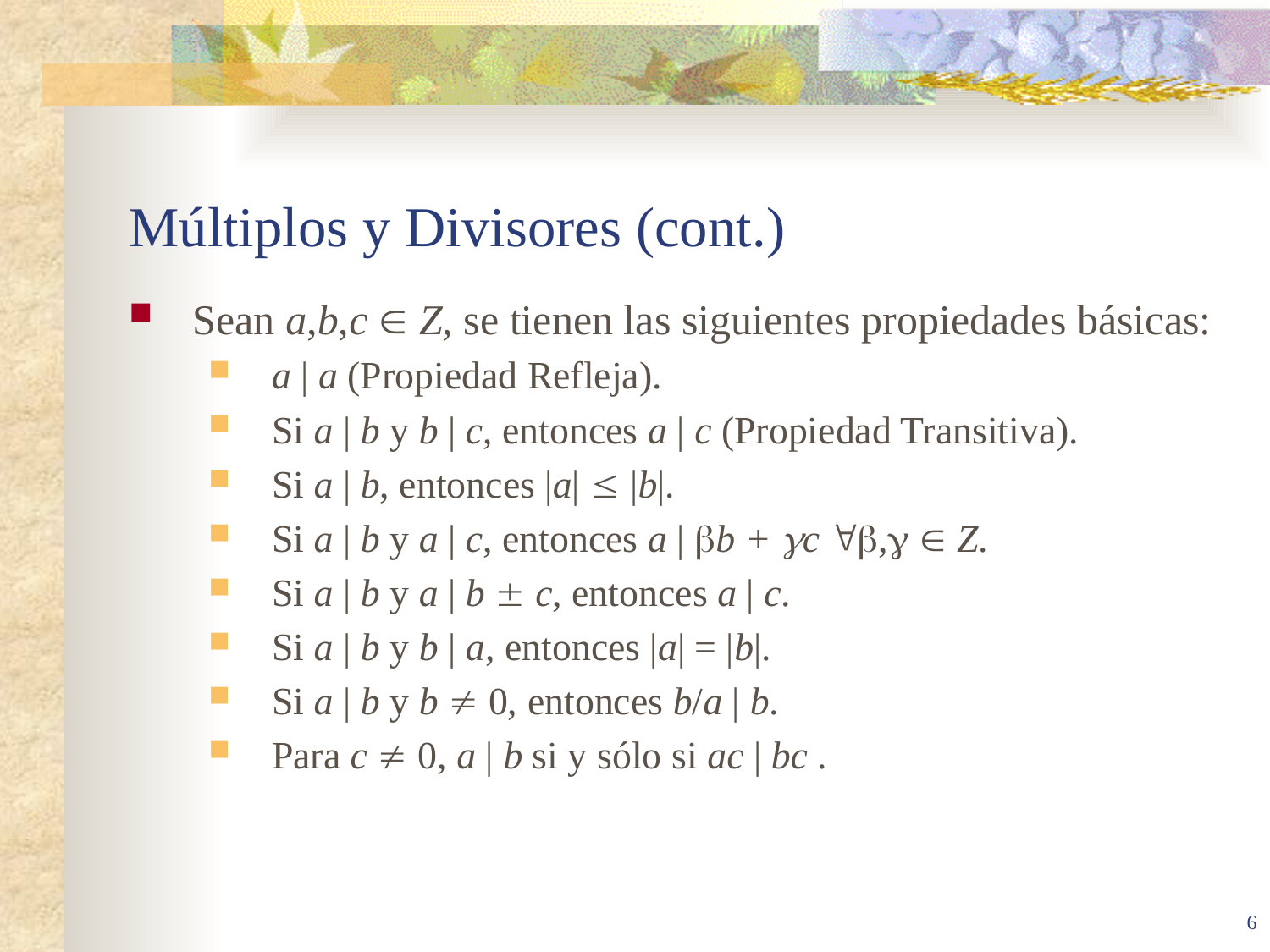

# Múltiplos y Divisores (cont.)
Sean a,b,c ∈ Z, se tienen las siguientes propiedades básicas:
a | a (Propiedad Refleja).
Si a | b y b | c, entonces a | c (Propiedad Transitiva).
Si a | b, entonces |a| ≤ |b|.
Si a | b y a | c, entonces a | βb + γc ∀β,γ ∈ Z.
Si a | b y a | b ± c, entonces a | c.
Si a | b y b | a, entonces |a| = |b|.
Si a | b y b ≠ 0, entonces b/a | b.
Para c ≠ 0, a | b si y sólo si ac | bc .
6